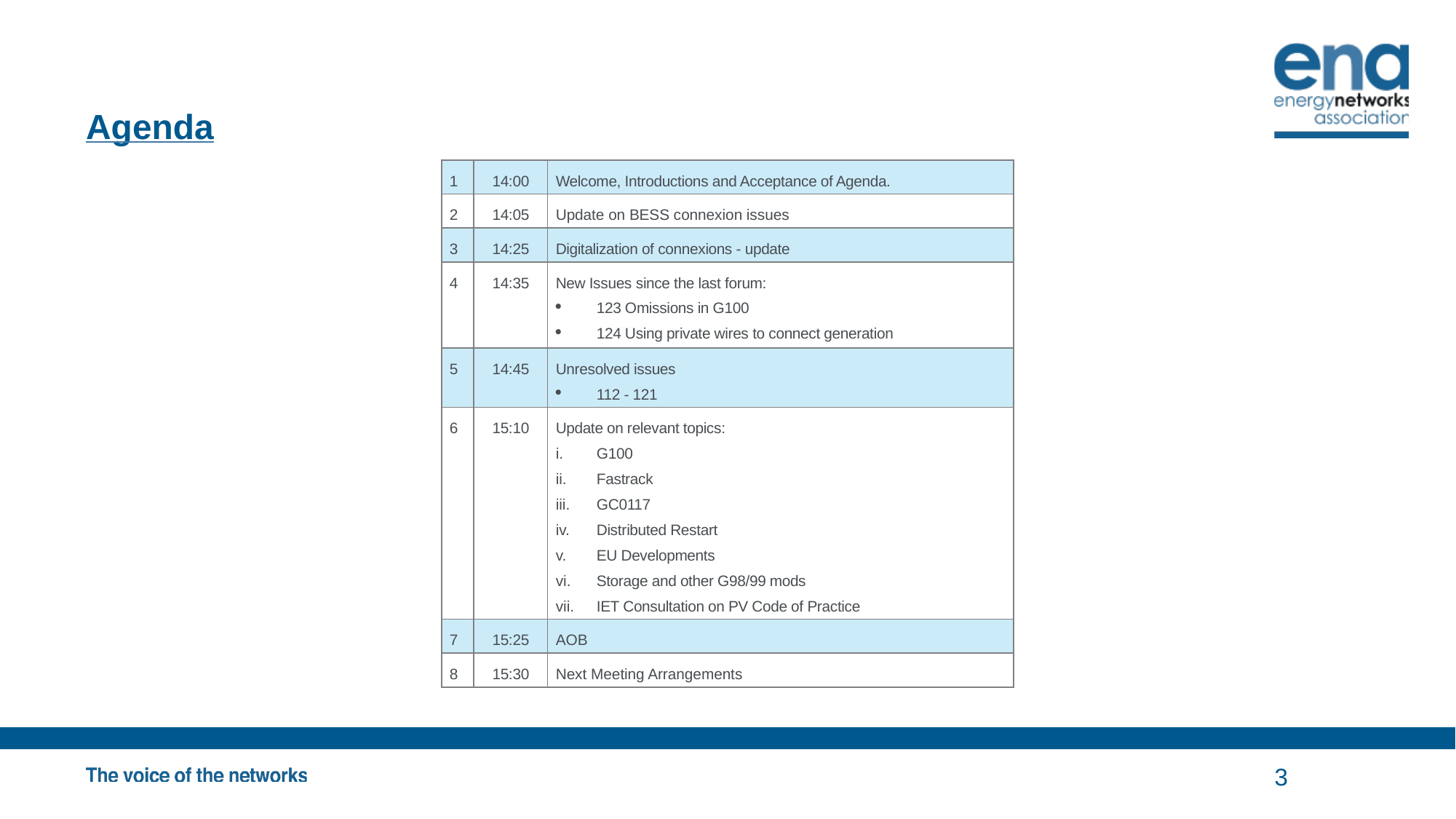

# Agenda
| 1 | 14:00 | Welcome, Introductions and Acceptance of Agenda. |
| --- | --- | --- |
| 2 | 14:05 | Update on BESS connexion issues |
| 3 | 14:25 | Digitalization of connexions - update |
| 4 | 14:35 | New Issues since the last forum: 123 Omissions in G100 124 Using private wires to connect generation |
| 5 | 14:45 | Unresolved issues 112 - 121 |
| 6 | 15:10 | Update on relevant topics: G100 Fastrack GC0117 Distributed Restart EU Developments Storage and other G98/99 mods IET Consultation on PV Code of Practice |
| 7 | 15:25 | AOB |
| 8 | 15:30 | Next Meeting Arrangements |
3